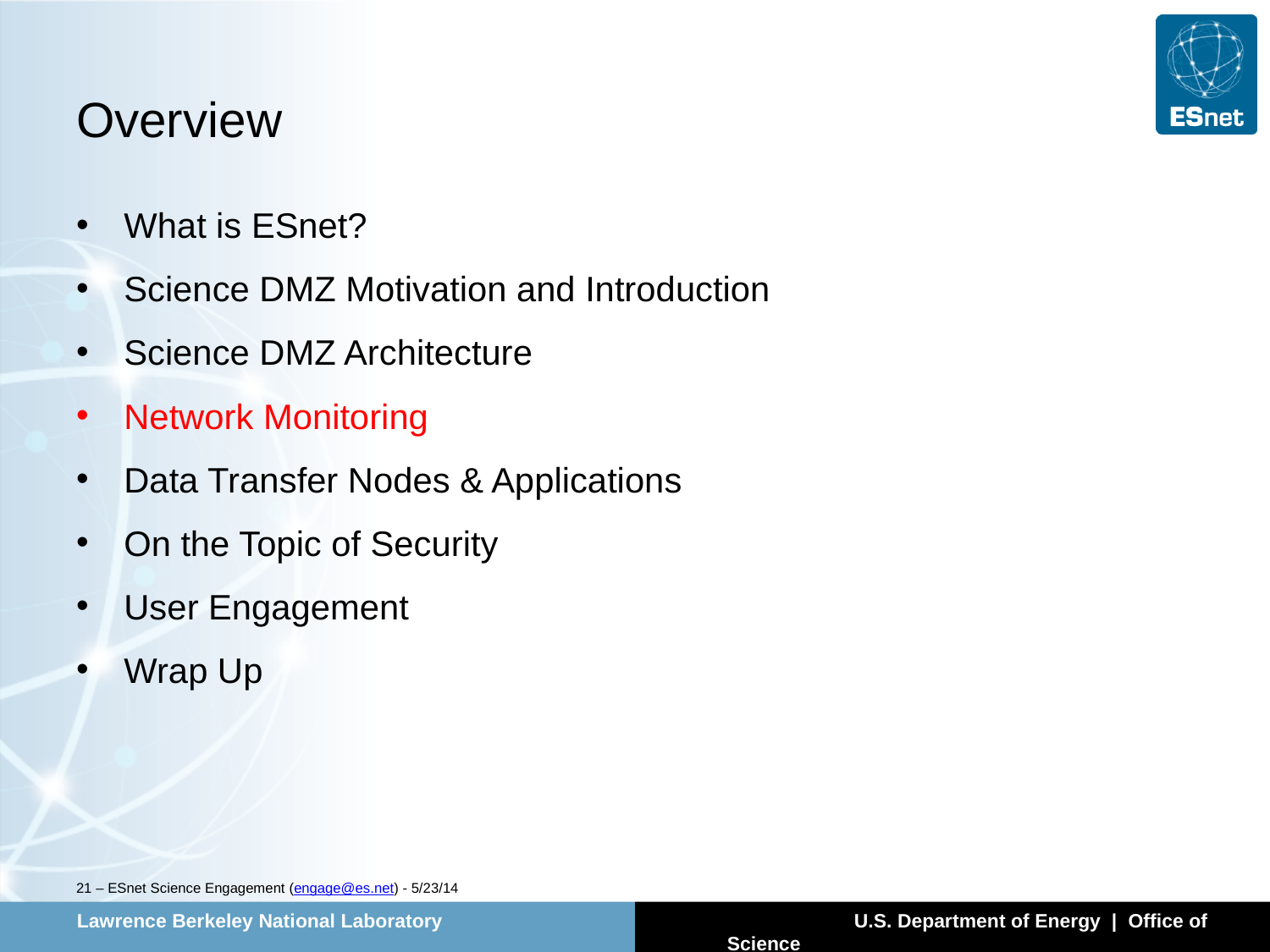

# Overview
What is ESnet?
Science DMZ Motivation and Introduction
Science DMZ Architecture
Network Monitoring
Data Transfer Nodes & Applications
On the Topic of Security
User Engagement
Wrap Up

21 – ESnet Science Engagement (engage@es.net) - 5/23/14